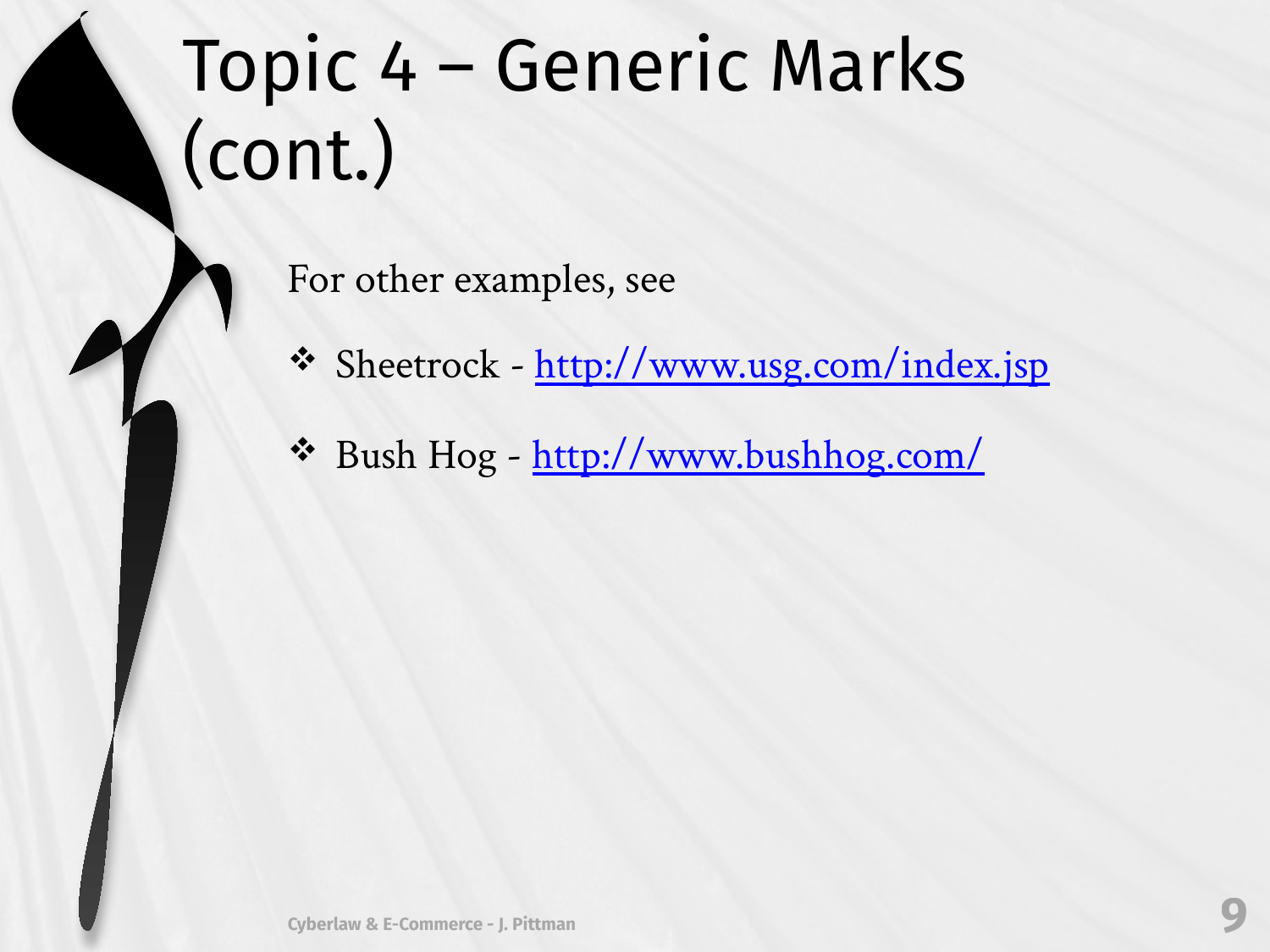

# Topic 4 – Generic Marks (cont.)
For other examples, see
Sheetrock - http://www.usg.com/index.jsp
Bush Hog - http://www.bushhog.com/

9
Cyberlaw & E-Commerce - J. Pittman